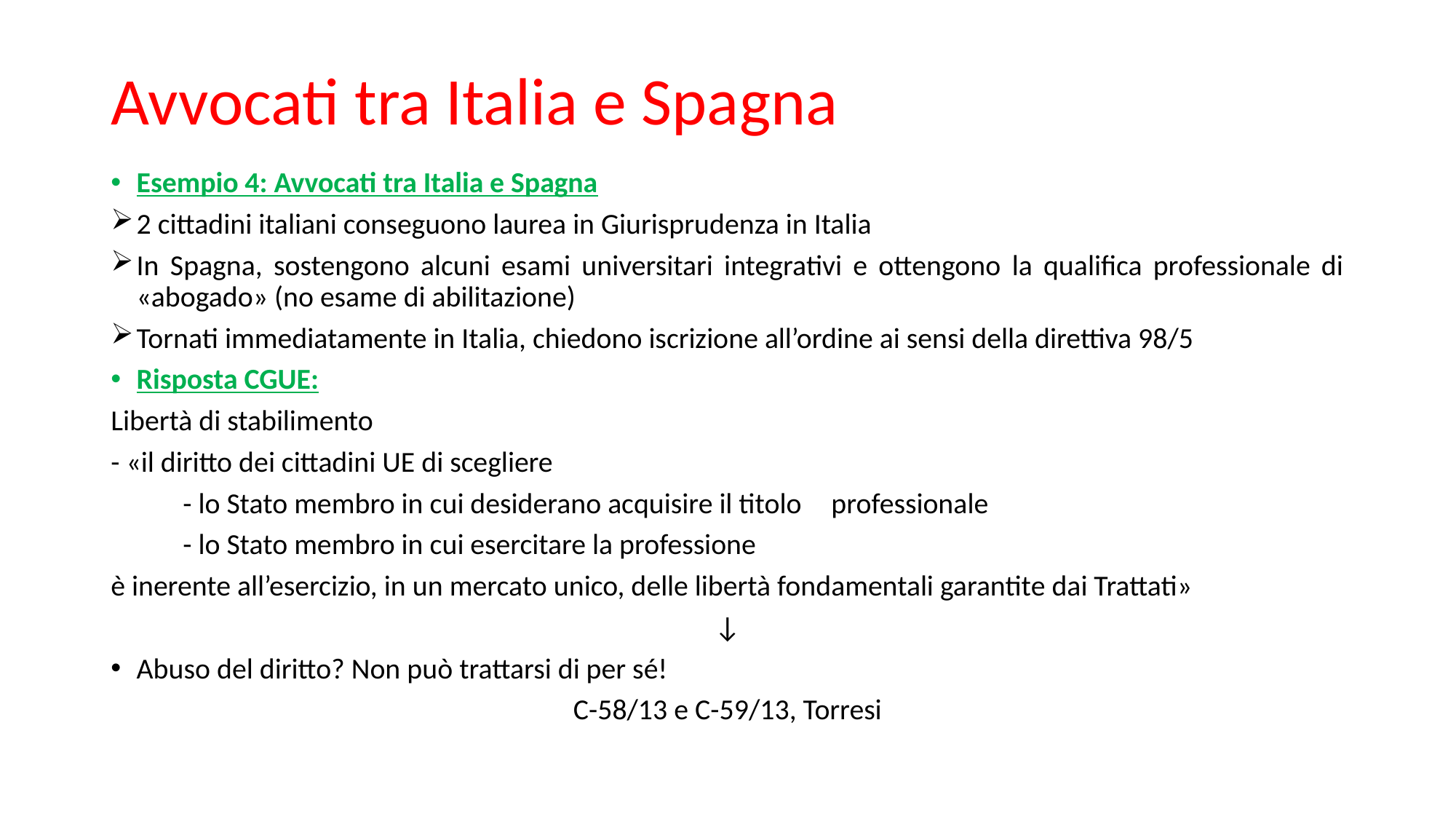

# Avvocati tra Italia e Spagna
Esempio 4: Avvocati tra Italia e Spagna
2 cittadini italiani conseguono laurea in Giurisprudenza in Italia
In Spagna, sostengono alcuni esami universitari integrativi e ottengono la qualifica professionale di «abogado» (no esame di abilitazione)
Tornati immediatamente in Italia, chiedono iscrizione all’ordine ai sensi della direttiva 98/5
Risposta CGUE:
Libertà di stabilimento
- «il diritto dei cittadini UE di scegliere
	- lo Stato membro in cui desiderano acquisire il titolo 	professionale
	- lo Stato membro in cui esercitare la professione
è inerente all’esercizio, in un mercato unico, delle libertà fondamentali garantite dai Trattati»
↓
Abuso del diritto? Non può trattarsi di per sé!
C-58/13 e C-59/13, Torresi